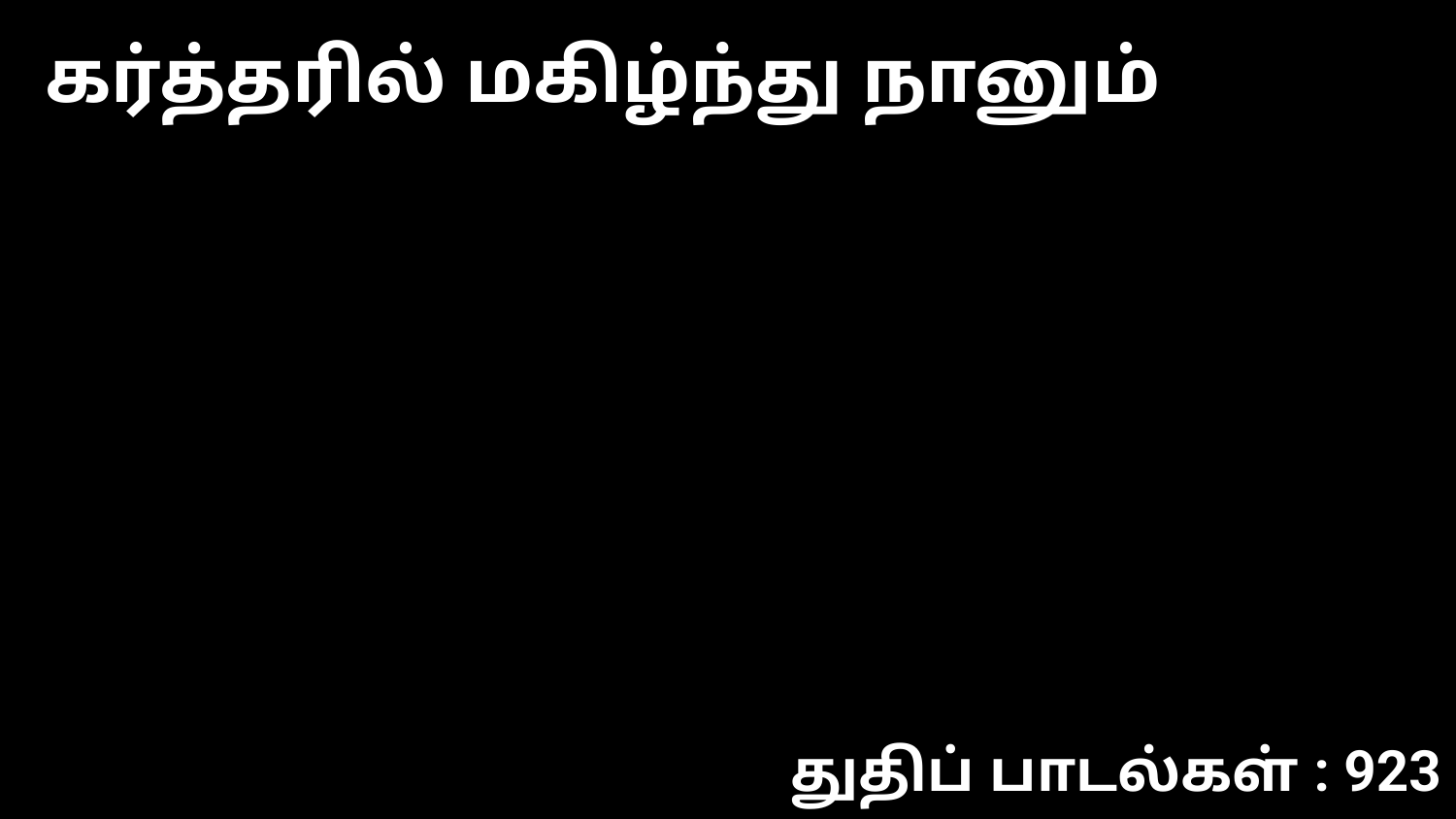

கர்த்தரில் மகிழ்ந்து நானும்
துதிப் பாடல்கள் : 923